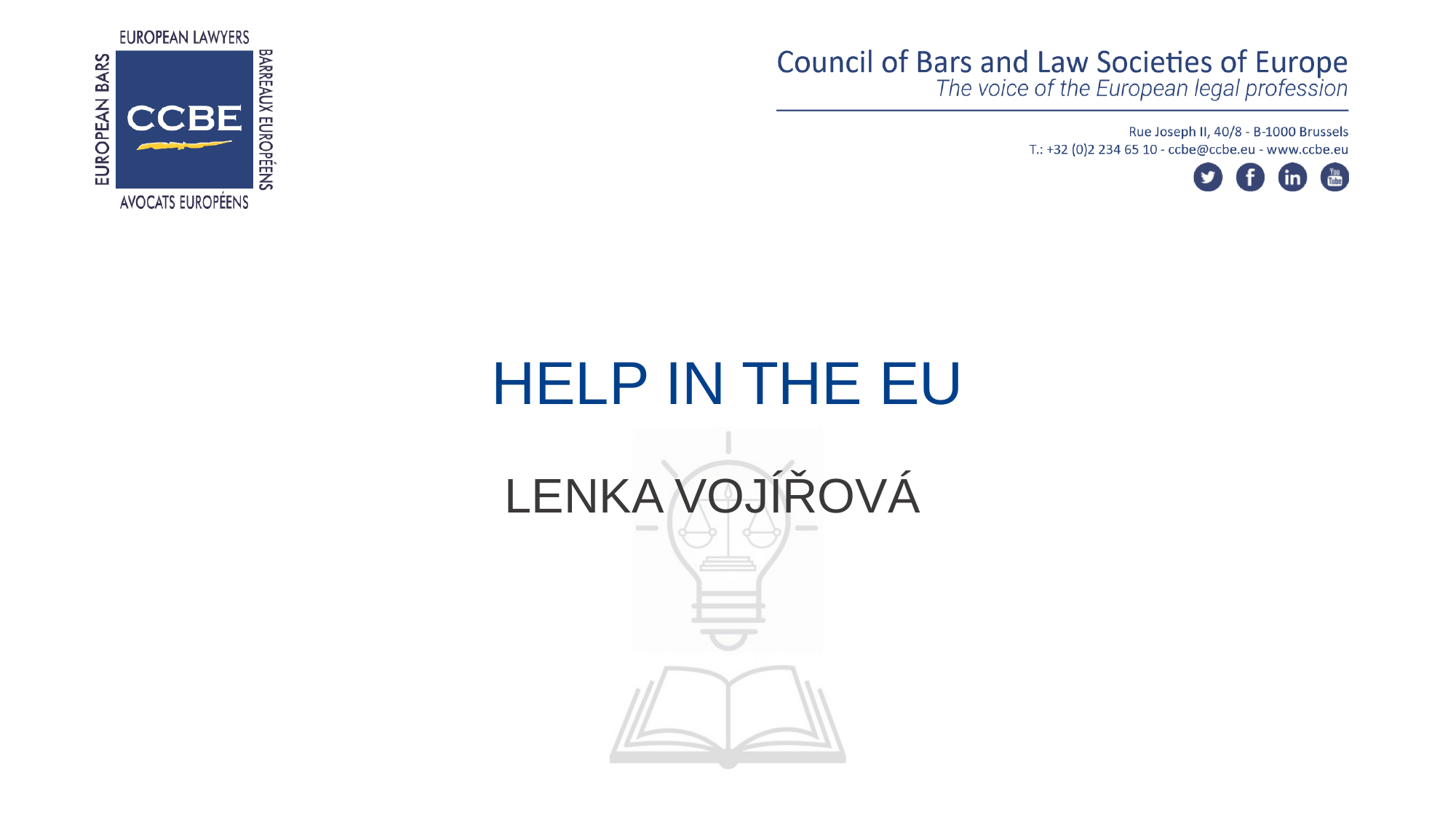

# HELP IN THE EU

LENKA VOJÍŘOVÁ